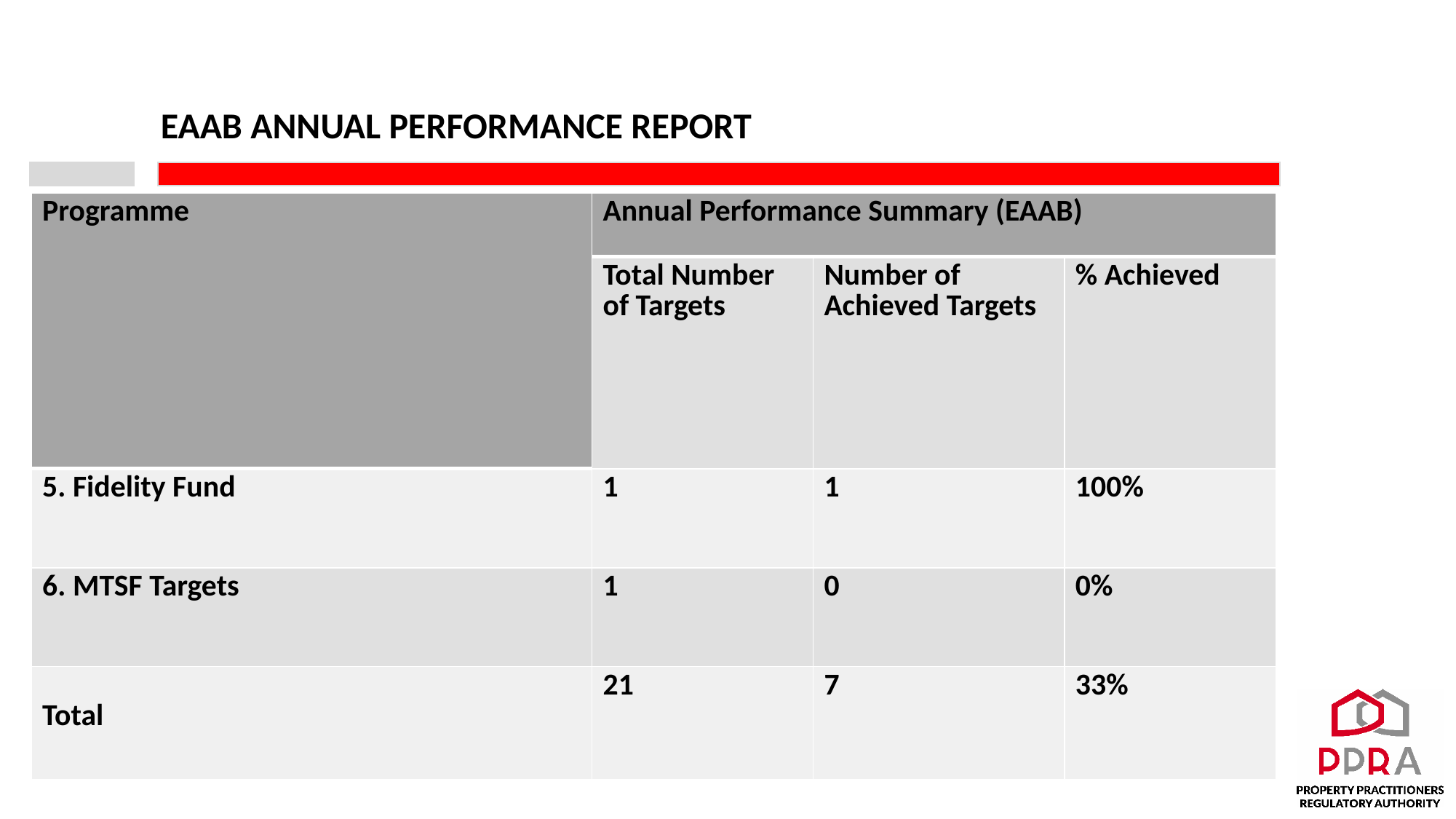

# EAAB ANNUAL PERFORMANCE REPORT
| Programme | Annual Performance Summary (EAAB) |  |  |
| --- | --- | --- | --- |
|  | Total Number of Targets | Number of Achieved Targets | % Achieved |
| 5. Fidelity Fund | 1 | 1 | 100% |
| 6. MTSF Targets | 1 | 0 | 0% |
| Total | 21 | 7 | 33% |